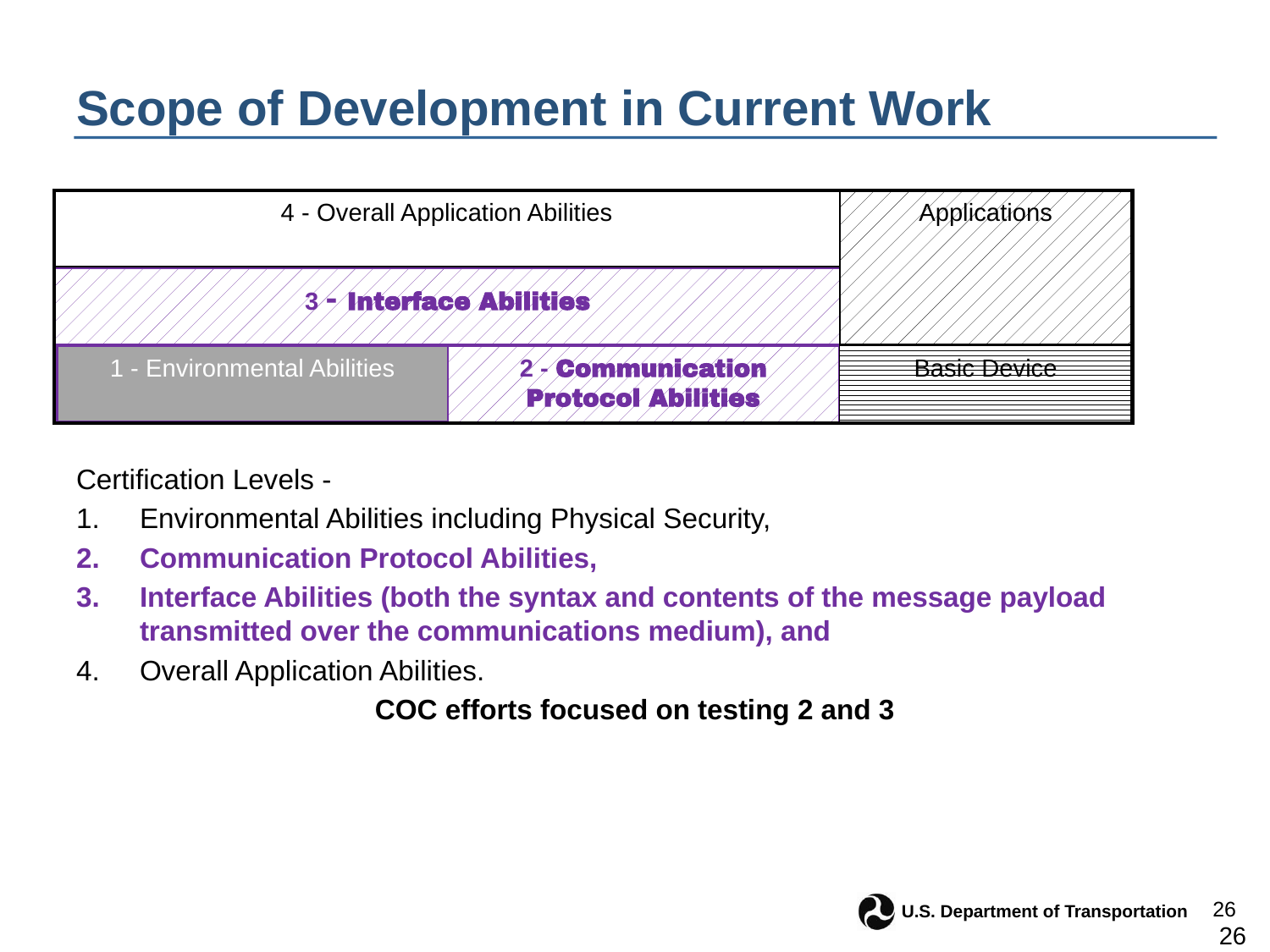

# Scope of Development in Current Work
4 - Overall Application Abilities

Applications
3 - Interface Abilities
1 - Environmental Abilities
2 - Communication Protocol Abilities
Basic Device
Certification Levels -
Environmental Abilities including Physical Security,
Communication Protocol Abilities,
Interface Abilities (both the syntax and contents of the message payload transmitted over the communications medium), and
Overall Application Abilities.
COC efforts focused on testing 2 and 3

26